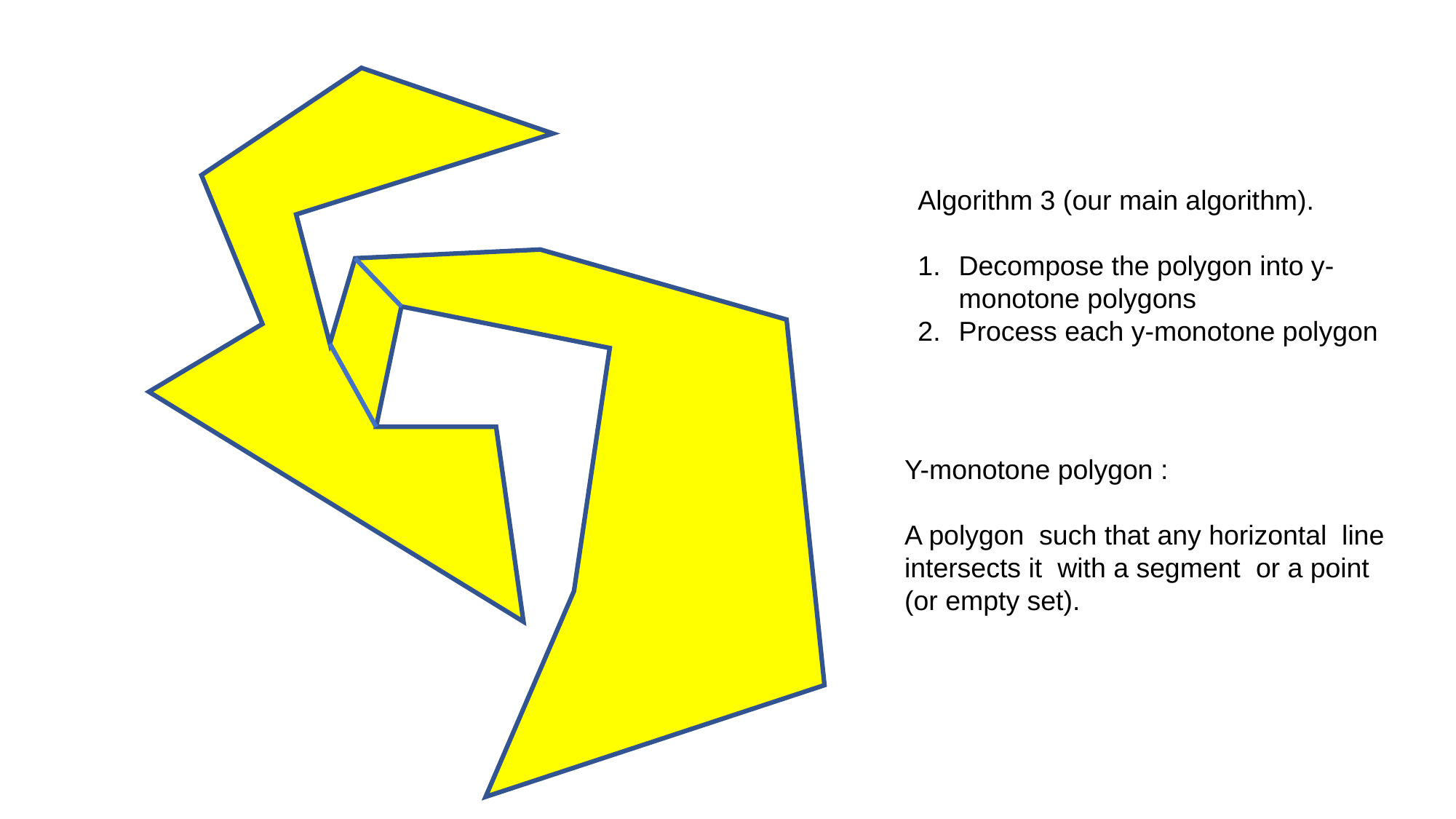

Algorithm 3 (our main algorithm).

Decompose the polygon into y-monotone polygons
Process each y-monotone polygon
Y-monotone polygon :

A polygon  such that any horizontal  line intersects it  with a segment  or a point  (or empty set).